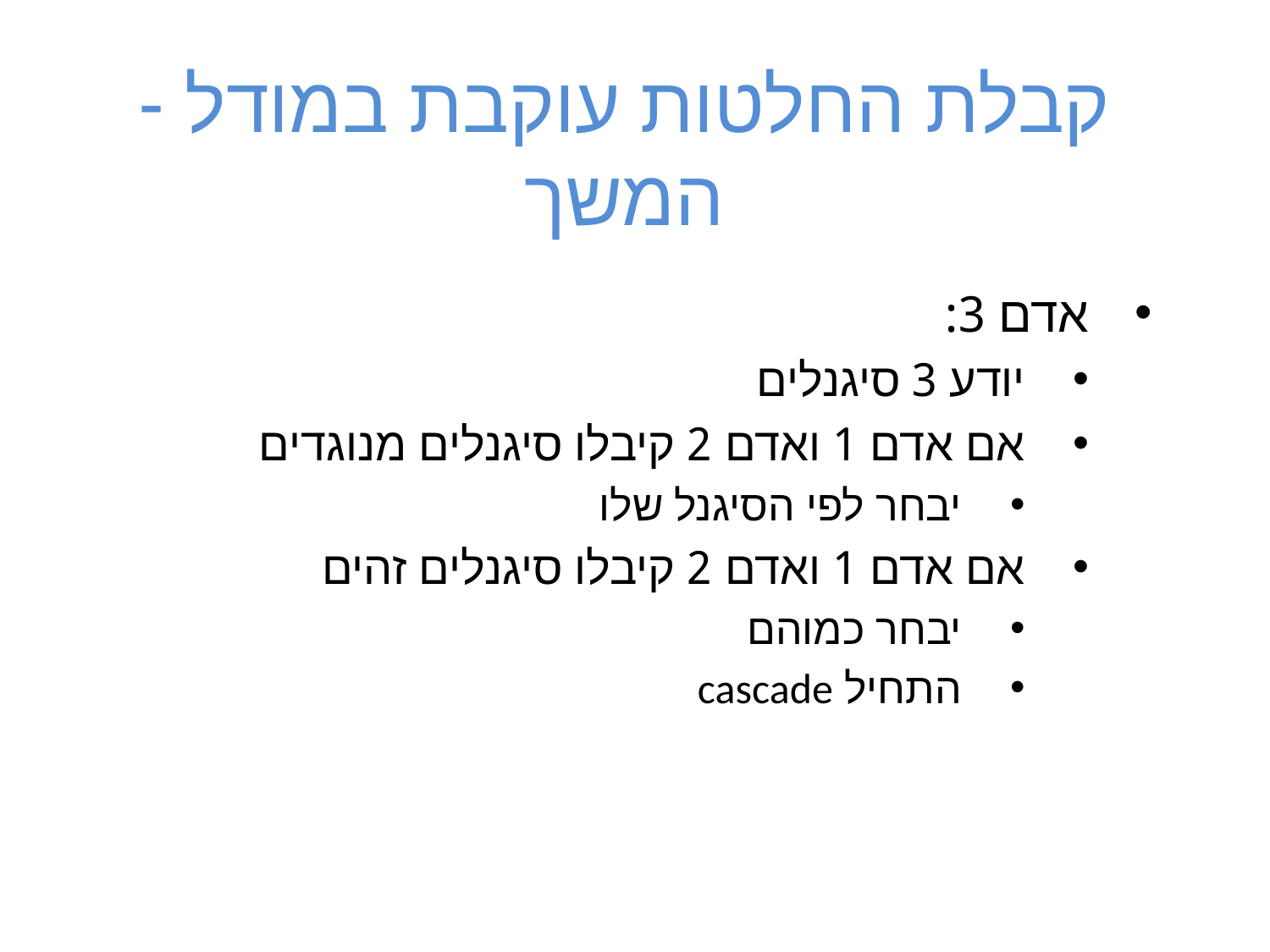

# קבלת החלטות עוקבת במודל - המשך
אדם 3:
יודע 3 סיגנלים
אם אדם 1 ואדם 2 קיבלו סיגנלים מנוגדים
יבחר לפי הסיגנל שלו
אם אדם 1 ואדם 2 קיבלו סיגנלים זהים
יבחר כמוהם
התחיל cascade